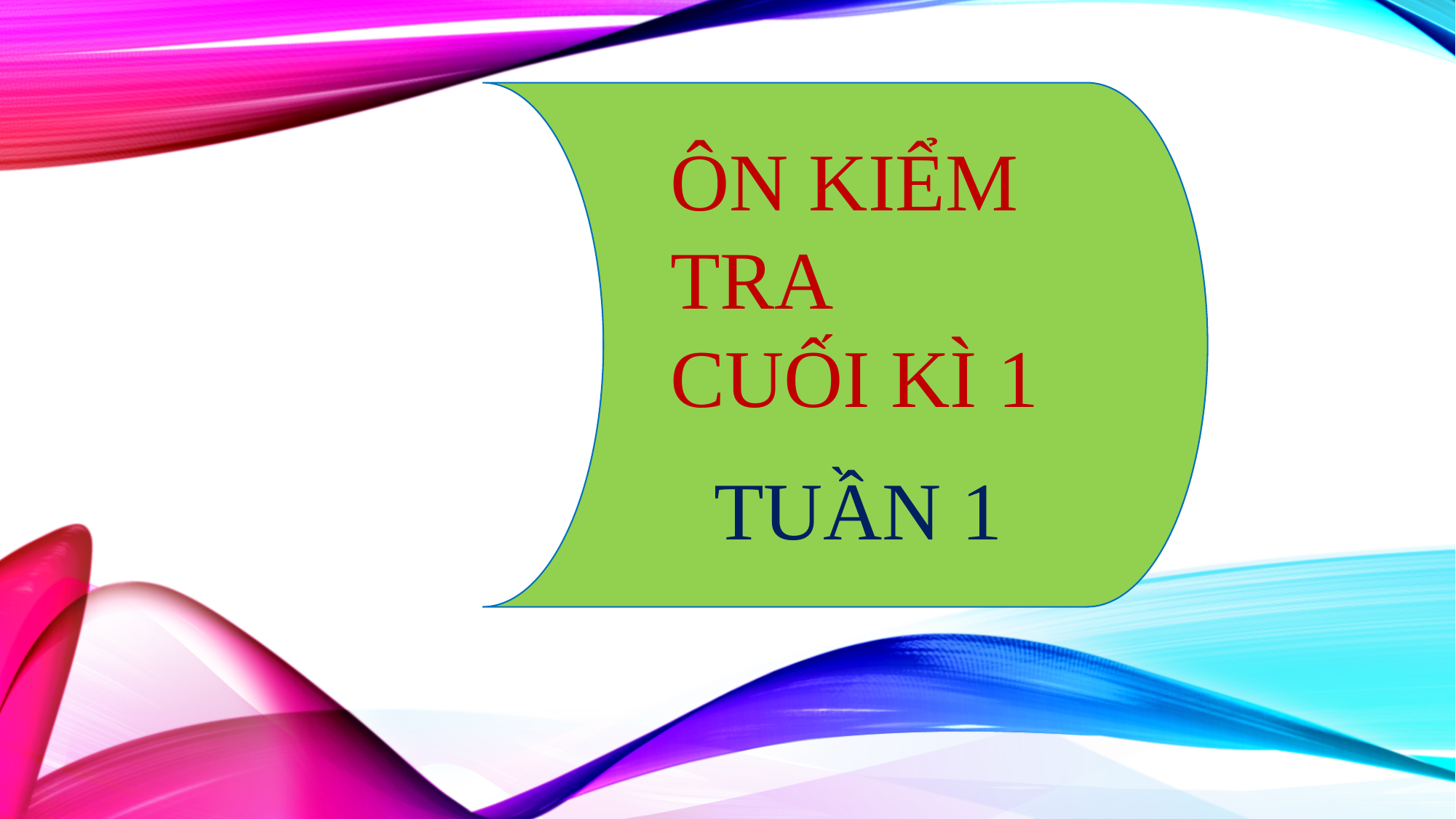

ÔN KIỂM TRA CUỐI KÌ 1

TUẦN 1